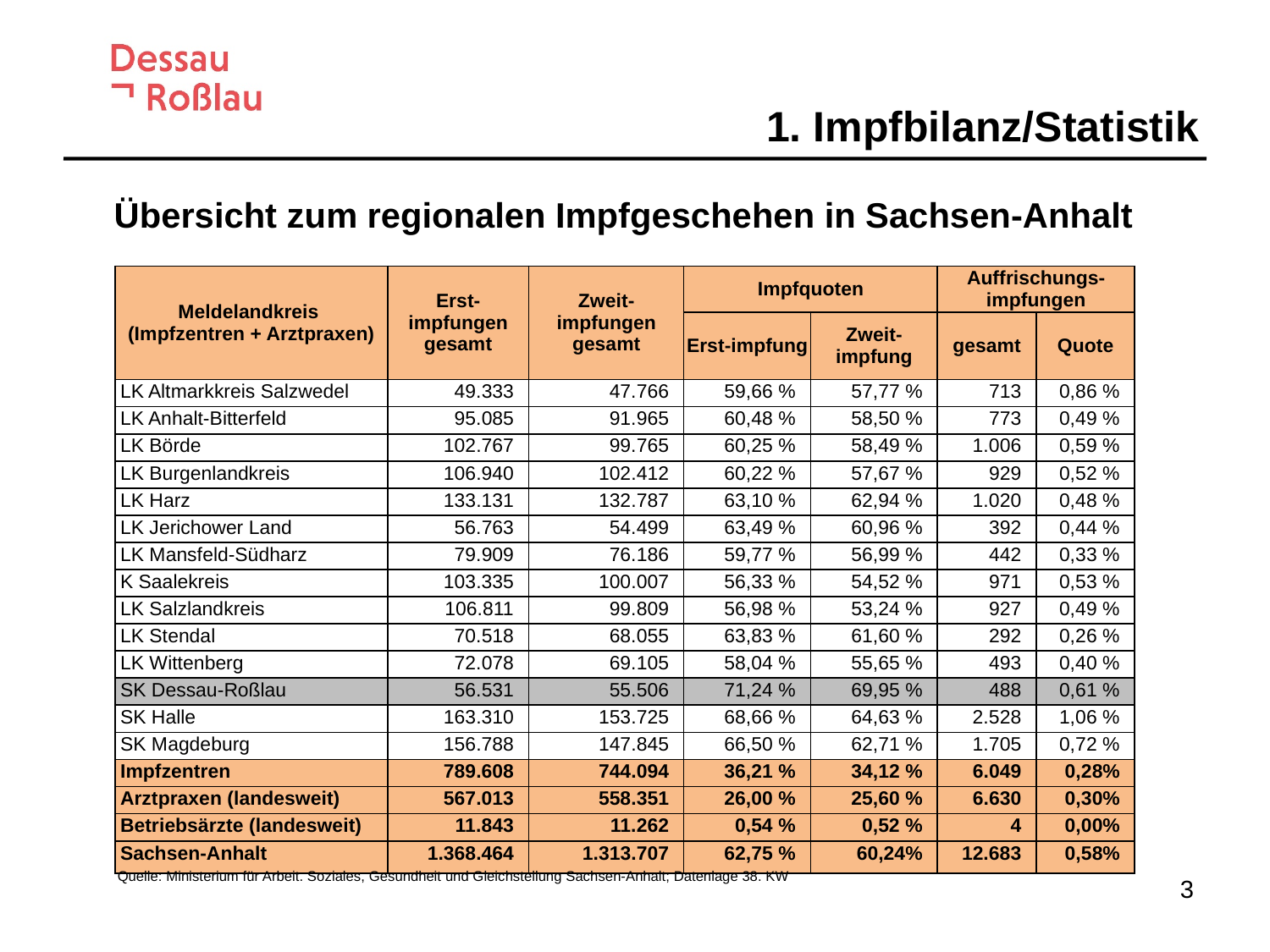

# 1. Impfbilanz/Statistik
	Übersicht zum regionalen Impfgeschehen in Sachsen-Anhalt

| Meldelandkreis (Impfzentren + Arztpraxen) | Erst-impfungen gesamt | Zweit-impfungen gesamt | Impfquoten |  | Auffrischungs-impfungen |  |
| --- | --- | --- | --- | --- | --- | --- |
|  |  |  | Erst-impfung | Zweit-impfung | gesamt | Quote |
| LK Altmarkkreis Salzwedel | 49.333 | 47.766 | 59,66 % | 57,77 % | 713 | 0,86 % |
| LK Anhalt-Bitterfeld | 95.085 | 91.965 | 60,48 % | 58,50 % | 773 | 0,49 % |
| LK Börde | 102.767 | 99.765 | 60,25 % | 58,49 % | 1.006 | 0,59 % |
| LK Burgenlandkreis | 106.940 | 102.412 | 60,22 % | 57,67 % | 929 | 0,52 % |
| LK Harz | 133.131 | 132.787 | 63,10 % | 62,94 % | 1.020 | 0,48 % |
| LK Jerichower Land | 56.763 | 54.499 | 63,49 % | 60,96 % | 392 | 0,44 % |
| LK Mansfeld-Südharz | 79.909 | 76.186 | 59,77 % | 56,99 % | 442 | 0,33 % |
| K Saalekreis | 103.335 | 100.007 | 56,33 % | 54,52 % | 971 | 0,53 % |
| LK Salzlandkreis | 106.811 | 99.809 | 56,98 % | 53,24 % | 927 | 0,49 % |
| LK Stendal | 70.518 | 68.055 | 63,83 % | 61,60 % | 292 | 0,26 % |
| LK Wittenberg | 72.078 | 69.105 | 58,04 % | 55,65 % | 493 | 0,40 % |
| SK Dessau-Roßlau | 56.531 | 55.506 | 71,24 % | 69,95 % | 488 | 0,61 % |
| SK Halle | 163.310 | 153.725 | 68,66 % | 64,63 % | 2.528 | 1,06 % |
| SK Magdeburg | 156.788 | 147.845 | 66,50 % | 62,71 % | 1.705 | 0,72 % |
| Impfzentren | 789.608 | 744.094 | 36,21 % | 34,12 % | 6.049 | 0,28% |
| Arztpraxen (landesweit) | 567.013 | 558.351 | 26,00 % | 25,60 % | 6.630 | 0,30% |
| Betriebsärzte (landesweit) | 11.843 | 11.262 | 0,54 % | 0,52 % | 4 | 0,00% |
| Sachsen-Anhalt | 1.368.464 | 1.313.707 | 62,75 % | 60,24% | 12.683 | 0,58% |
Quelle: Ministerium für Arbeit. Soziales, Gesundheit und Gleichstellung Sachsen-Anhalt; Datenlage 38. KW
3